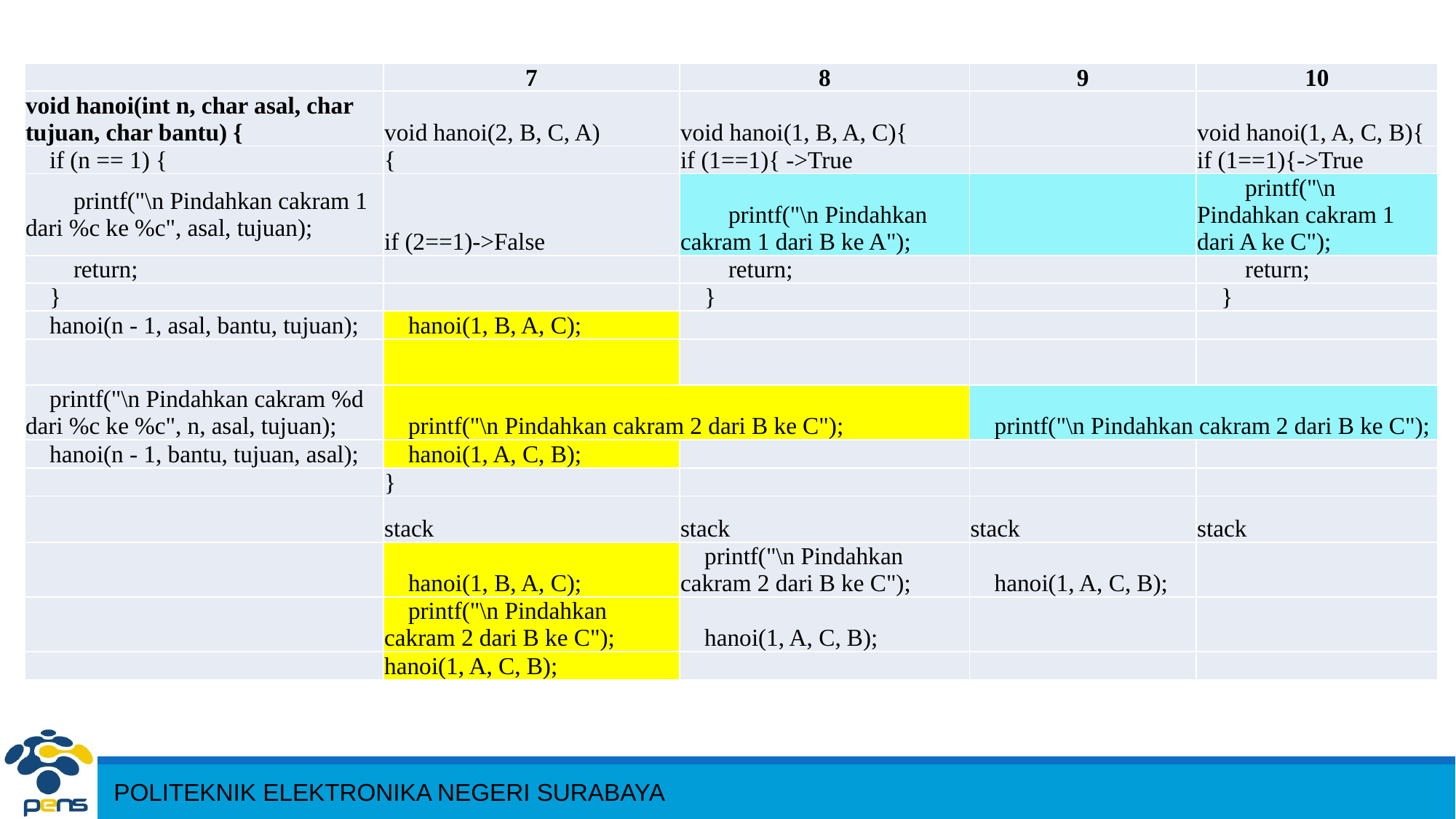

#
|  | 7 | 8 | 9 | 10 |
| --- | --- | --- | --- | --- |
| void hanoi(int n, char asal, char tujuan, char bantu) { | void hanoi(2, B, C, A) | void hanoi(1, B, A, C){ |  | void hanoi(1, A, C, B){ |
| if (n == 1) { | { | if (1==1){ ->True |  | if (1==1){->True |
| printf("\n Pindahkan cakram 1 dari %c ke %c", asal, tujuan); | if (2==1)->False | printf("\n Pindahkan cakram 1 dari B ke A"); |  | printf("\n Pindahkan cakram 1 dari A ke C"); |
| return; |  | return; |  | return; |
| } |  | } |  | } |
| hanoi(n - 1, asal, bantu, tujuan); | hanoi(1, B, A, C); |  |  |  |
|  |  |  |  |  |
| printf("\n Pindahkan cakram %d dari %c ke %c", n, asal, tujuan); | printf("\n Pindahkan cakram 2 dari B ke C"); |  | printf("\n Pindahkan cakram 2 dari B ke C"); |  |
| hanoi(n - 1, bantu, tujuan, asal); | hanoi(1, A, C, B); |  |  |  |
|  | } |  |  |  |
|  | stack | stack | stack | stack |
|  | hanoi(1, B, A, C); | printf("\n Pindahkan cakram 2 dari B ke C"); | hanoi(1, A, C, B); |  |
|  | printf("\n Pindahkan cakram 2 dari B ke C"); | hanoi(1, A, C, B); |  |  |
|  | hanoi(1, A, C, B); |  |  |  |